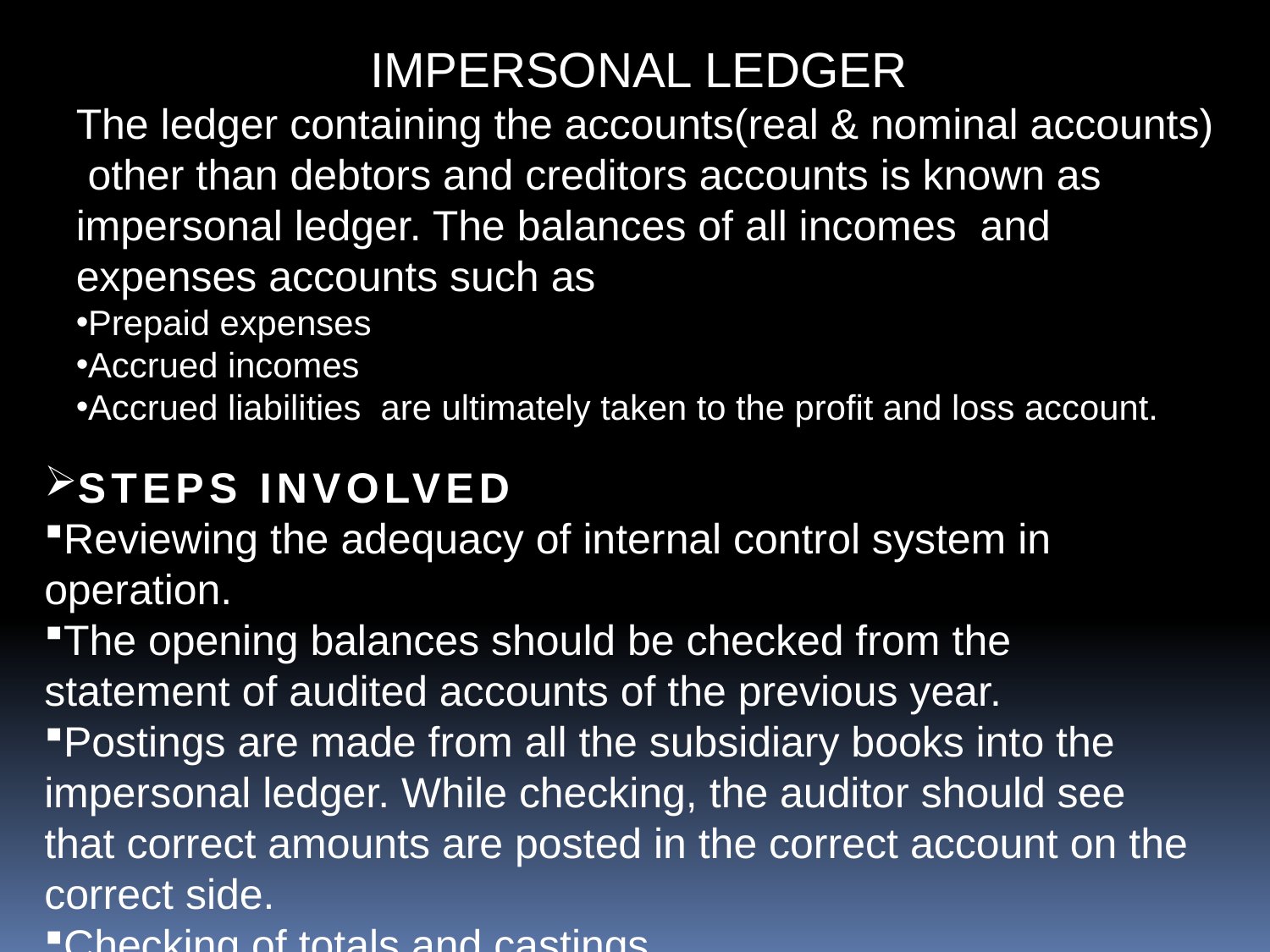

IMPERSONAL LEDGER
The ledger containing the accounts(real & nominal accounts)  other than debtors and creditors accounts is known as impersonal ledger. The balances of all incomes  and expenses accounts such as
Prepaid expenses
Accrued incomes
Accrued liabilities  are ultimately taken to the profit and loss account.
STEPS INVOLVED
Reviewing the adequacy of internal control system in operation.
The opening balances should be checked from the statement of audited accounts of the previous year.
Postings are made from all the subsidiary books into the impersonal ledger. While checking, the auditor should see that correct amounts are posted in the correct account on the correct side.
Checking of totals and castings
Checking of various balances  of accounts in the trial balance so that total of debit and credit side must tally.